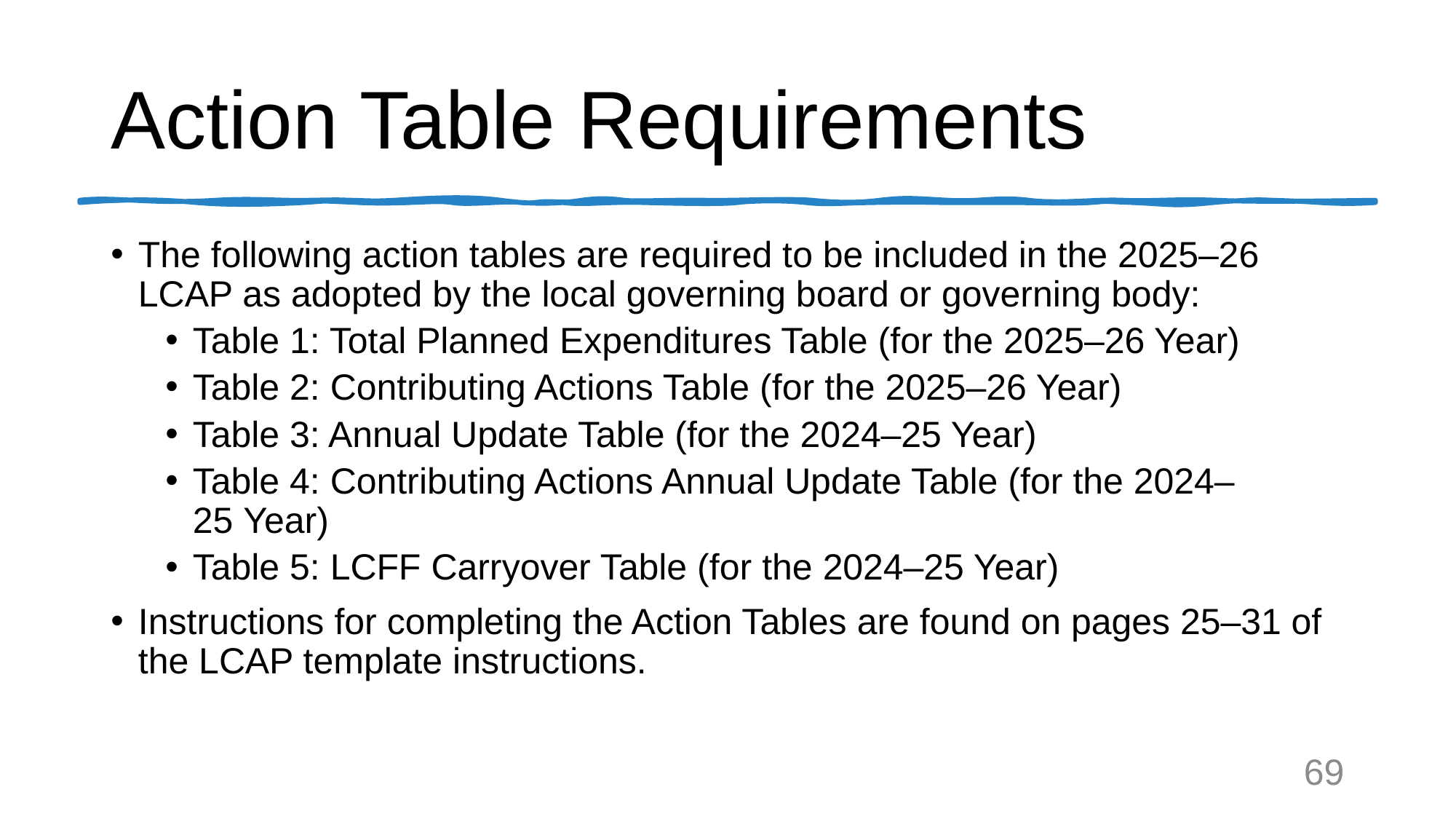

# Action Table Requirements

The following action tables are required to be included in the 2025–26 LCAP as adopted by the local governing board or governing body:
Table 1: Total Planned Expenditures Table (for the 2025–26 Year)
Table 2: Contributing Actions Table (for the 2025–26 Year)
Table 3: Annual Update Table (for the 2024–25 Year)
Table 4: Contributing Actions Annual Update Table (for the 2024–25 Year)
Table 5: LCFF Carryover Table (for the 2024–25 Year)
Instructions for completing the Action Tables are found on pages 25–31 of the LCAP template instructions.
69